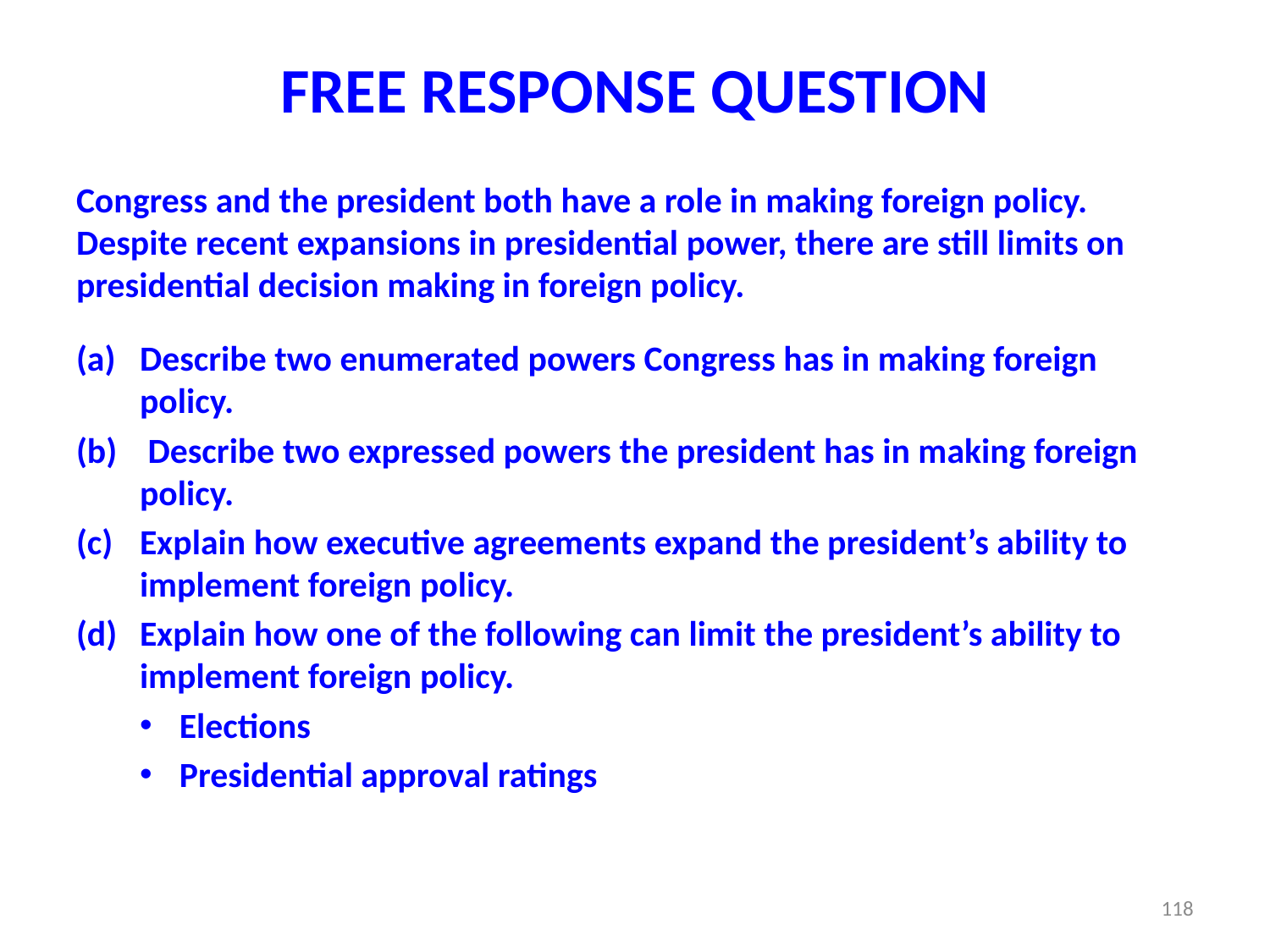

# FREE RESPONSE QUESTION
Congress and the president both have a role in making foreign policy. Despite recent expansions in presidential power, there are still limits on presidential decision making in foreign policy.

Describe two enumerated powers Congress has in making foreign policy.
 Describe two expressed powers the president has in making foreign policy.
Explain how executive agreements expand the president’s ability to implement foreign policy.
Explain how one of the following can limit the president’s ability to implement foreign policy.
Elections
Presidential approval ratings

118